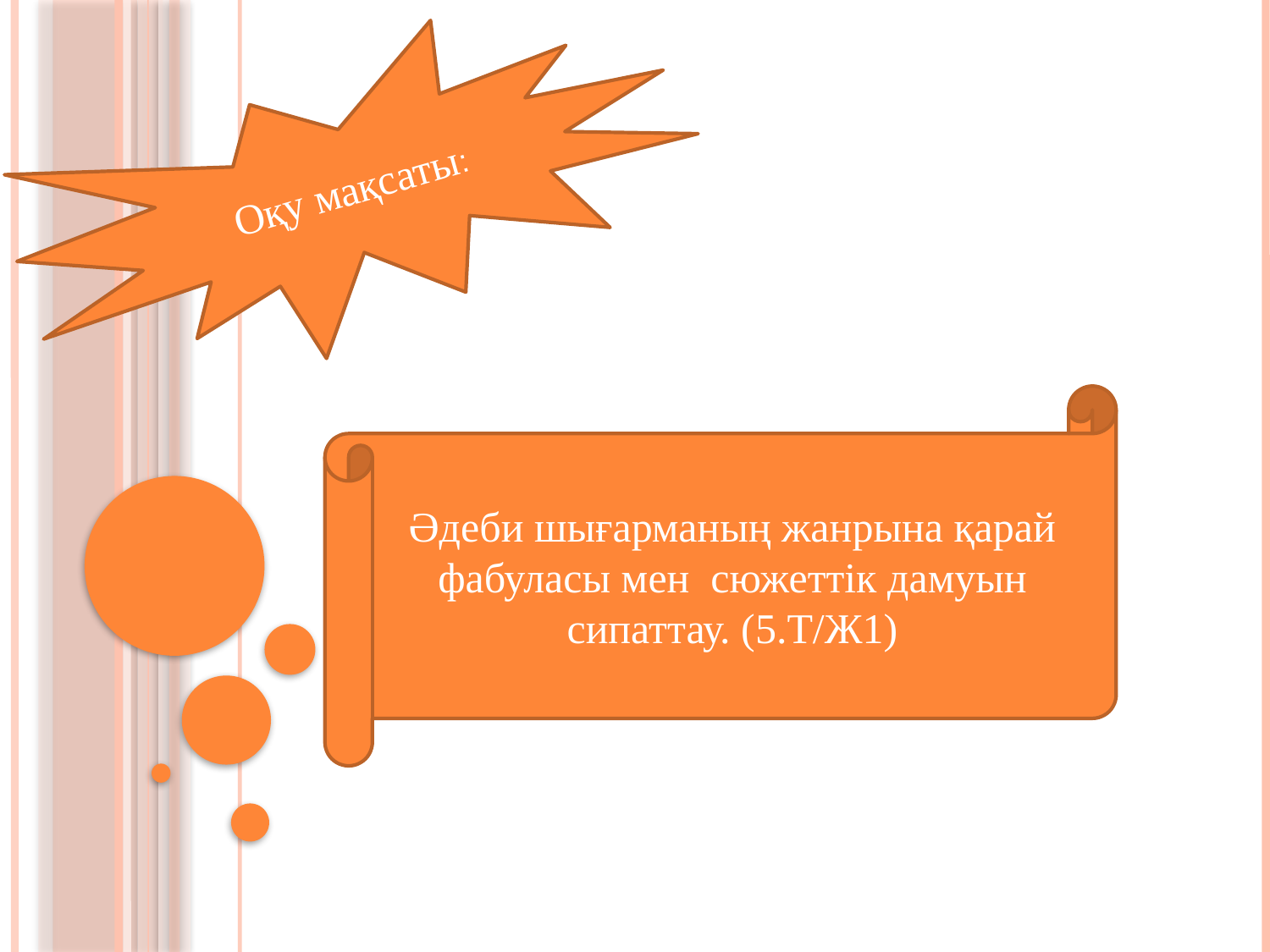

Оқу мақсаты:
Әдеби шығарманың жанрына қарай фабуласы мен  сюжеттік дамуын сипаттау. (5.Т/Ж1)